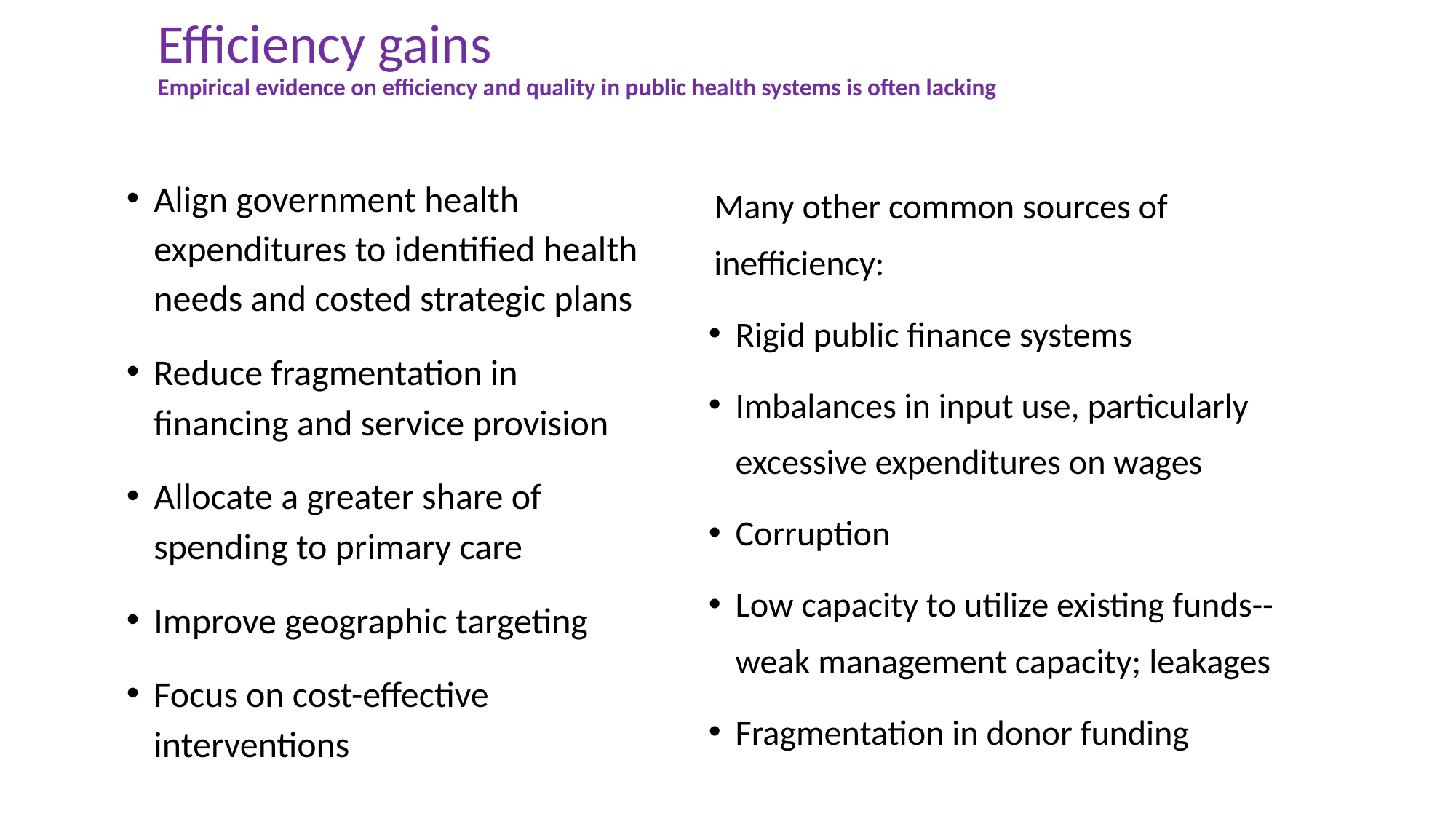

# Efficiency gains Empirical evidence on efficiency and quality in public health systems is often lacking
Many other common sources of inefficiency:
Rigid public finance systems
Imbalances in input use, particularly excessive expenditures on wages
Corruption
Low capacity to utilize existing funds--weak management capacity; leakages
Fragmentation in donor funding

Align government health expenditures to identified health needs and costed strategic plans
Reduce fragmentation in financing and service provision
Allocate a greater share of spending to primary care
Improve geographic targeting
Focus on cost-effective interventions